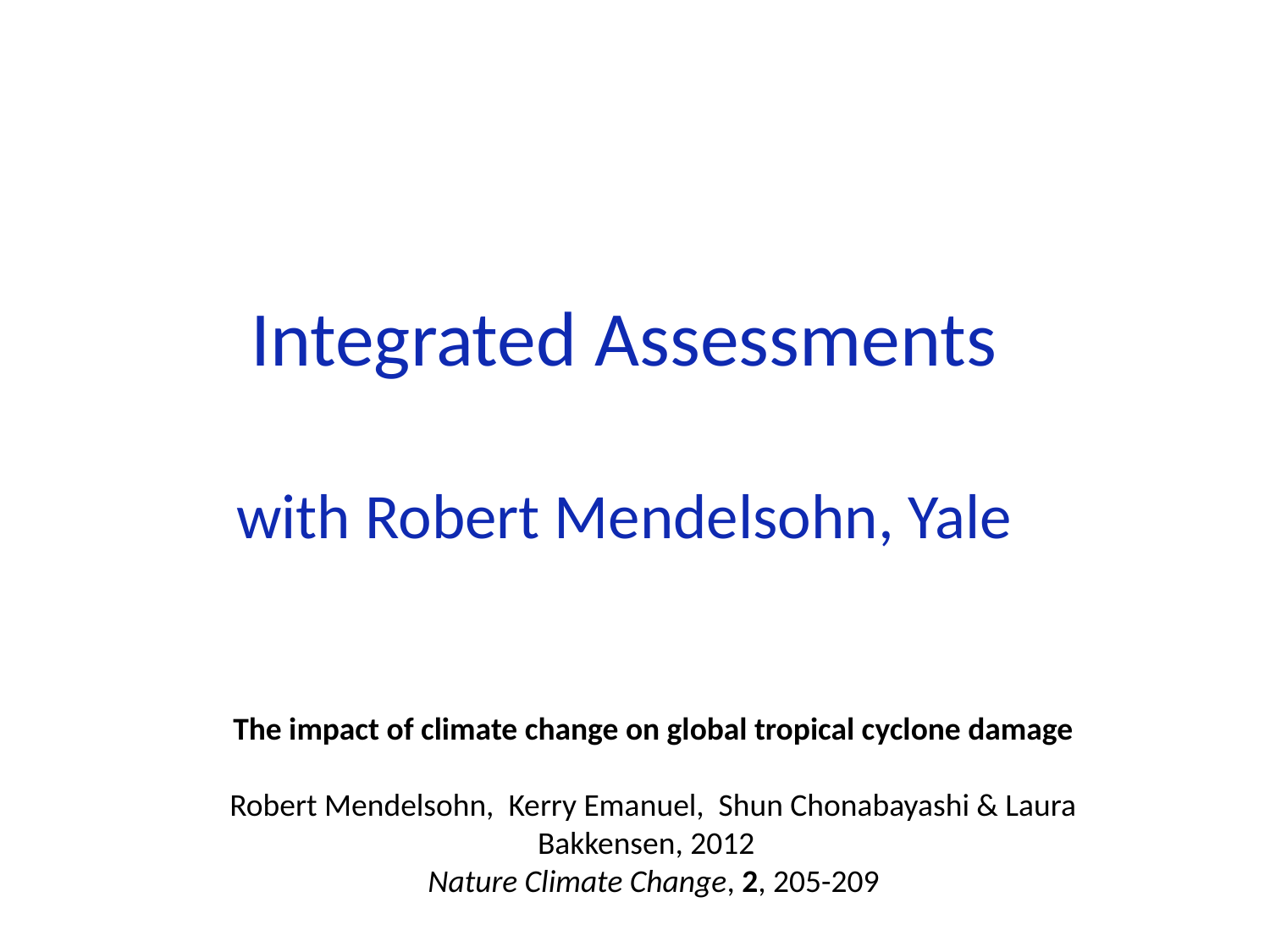

# Integrated Assessments with Robert Mendelsohn, Yale
The impact of climate change on global tropical cyclone damage

Robert Mendelsohn,  Kerry Emanuel,  Shun Chonabayashi & Laura Bakkensen, 2012
Nature Climate Change, 2, 205-209